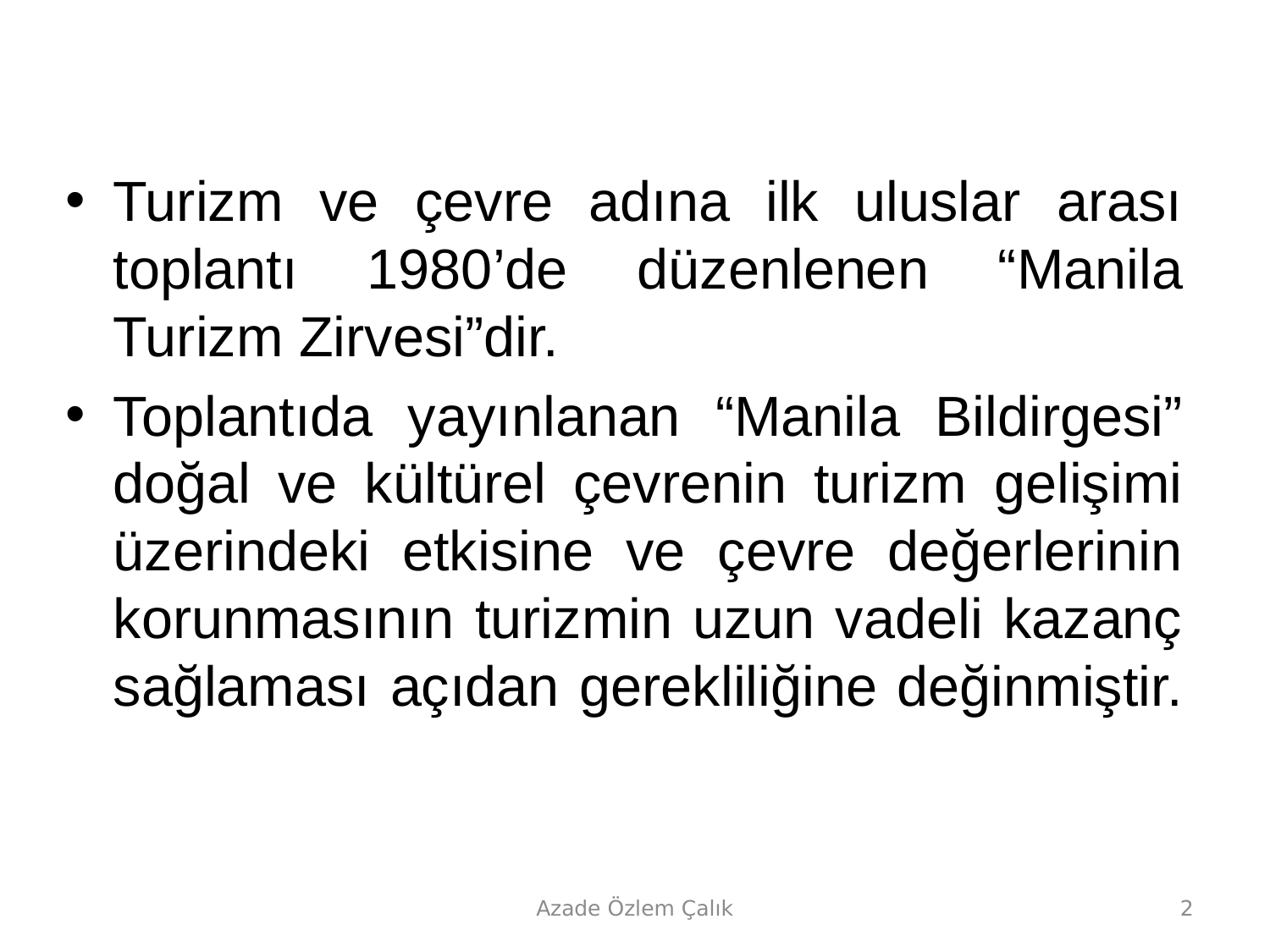

Turizm ve çevre adına ilk uluslar arası toplantı 1980’de düzenlenen “Manila Turizm Zirvesi”dir.
Toplantıda yayınlanan “Manila Bildirgesi” doğal ve kültürel çevrenin turizm gelişimi üzerindeki etkisine ve çevre değerlerinin korunmasının turizmin uzun vadeli kazanç sağlaması açıdan gerekliliğine değinmiştir.
Azade Özlem Çalık
2